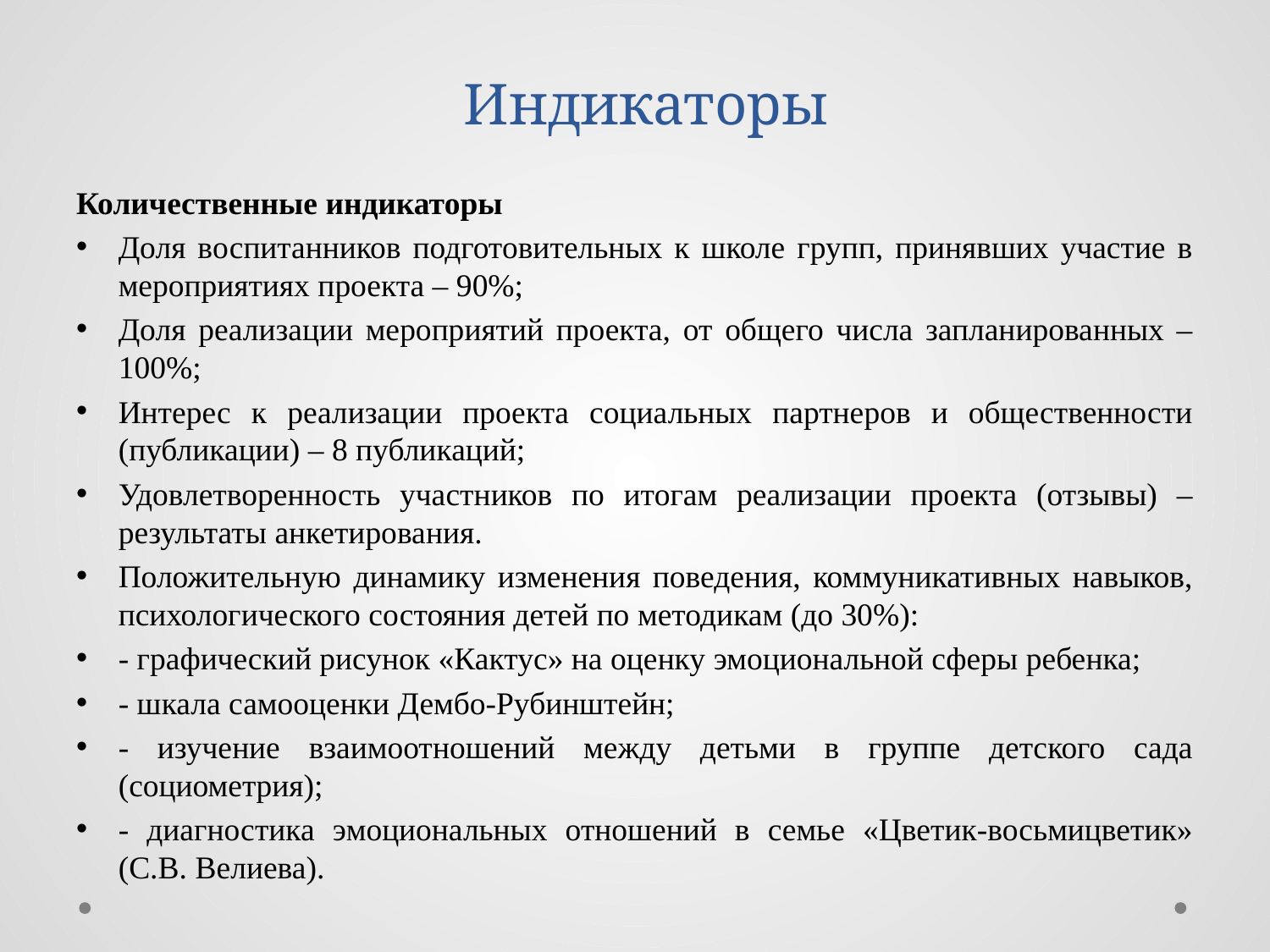

# Индикаторы
Количественные индикаторы
Доля воспитанников подготовительных к школе групп, принявших участие в мероприятиях проекта – 90%;
Доля реализации мероприятий проекта, от общего числа запланированных – 100%;
Интерес к реализации проекта социальных партнеров и общественности (публикации) – 8 публикаций;
Удовлетворенность участников по итогам реализации проекта (отзывы) – результаты анкетирования.
Положительную динамику изменения поведения, коммуникативных навыков, психологического состояния детей по методикам (до 30%):
- графический рисунок «Кактус» на оценку эмоциональной сферы ребенка;
- шкала самооценки Дембо-Рубинштейн;
- изучение взаимоотношений между детьми в группе детского сада (социометрия);
- диагностика эмоциональных отношений в семье «Цветик-восьмицветик» (С.В. Велиева).